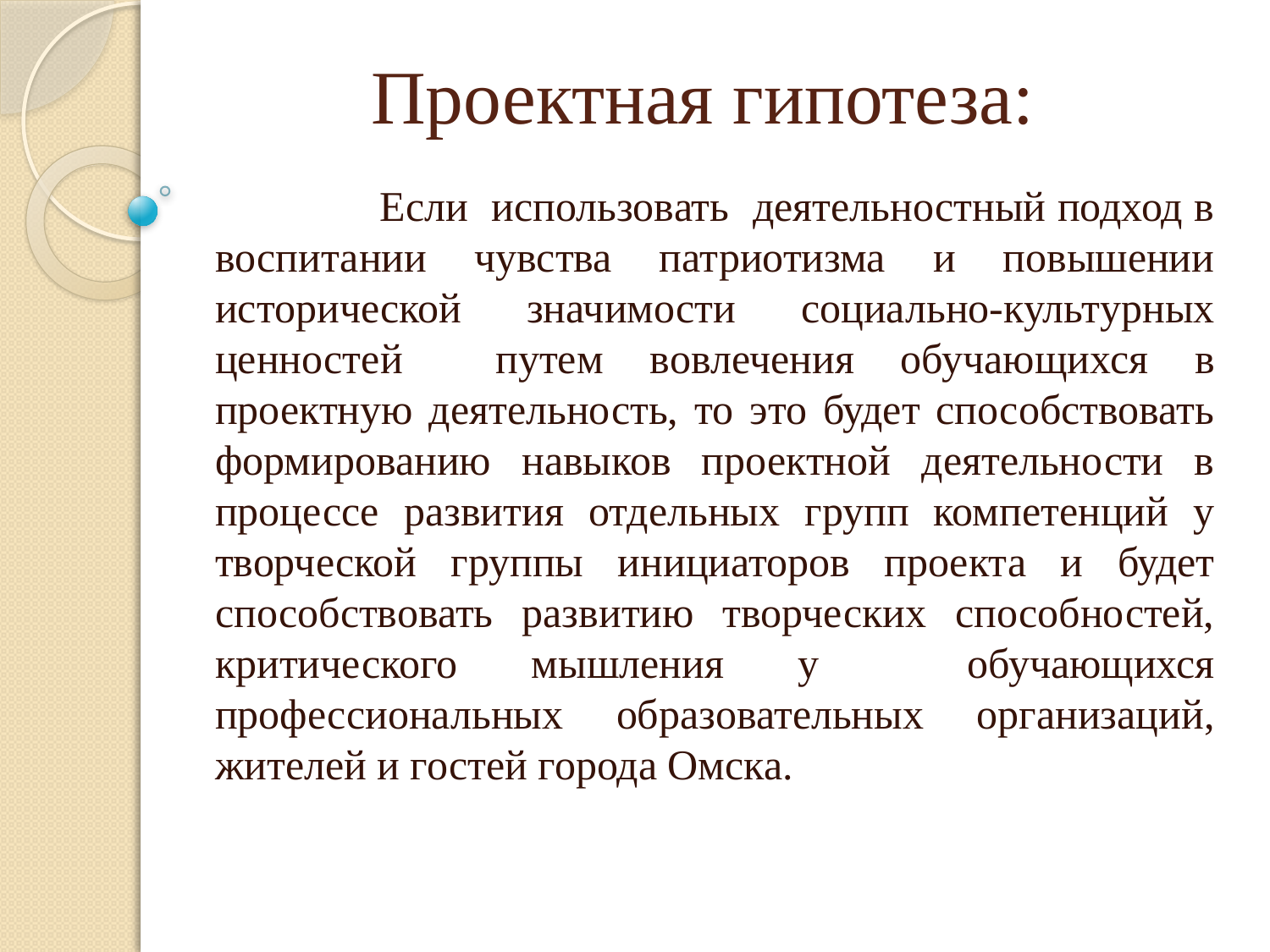

# Проектная гипотеза:
              Если  использовать  деятельностный подход в воспитании чувства патриотизма и повышении исторической значимости социально-культурных ценностей  путем вовлечения обучающихся в проектную деятельность, то это будет способствовать формированию навыков проектной деятельности в процессе развития отдельных групп компетенций у творческой группы инициаторов проекта и будет способствовать развитию творческих способностей, критического мышления у  обучающихся профессиональных образовательных организаций, жителей и гостей города Омска.